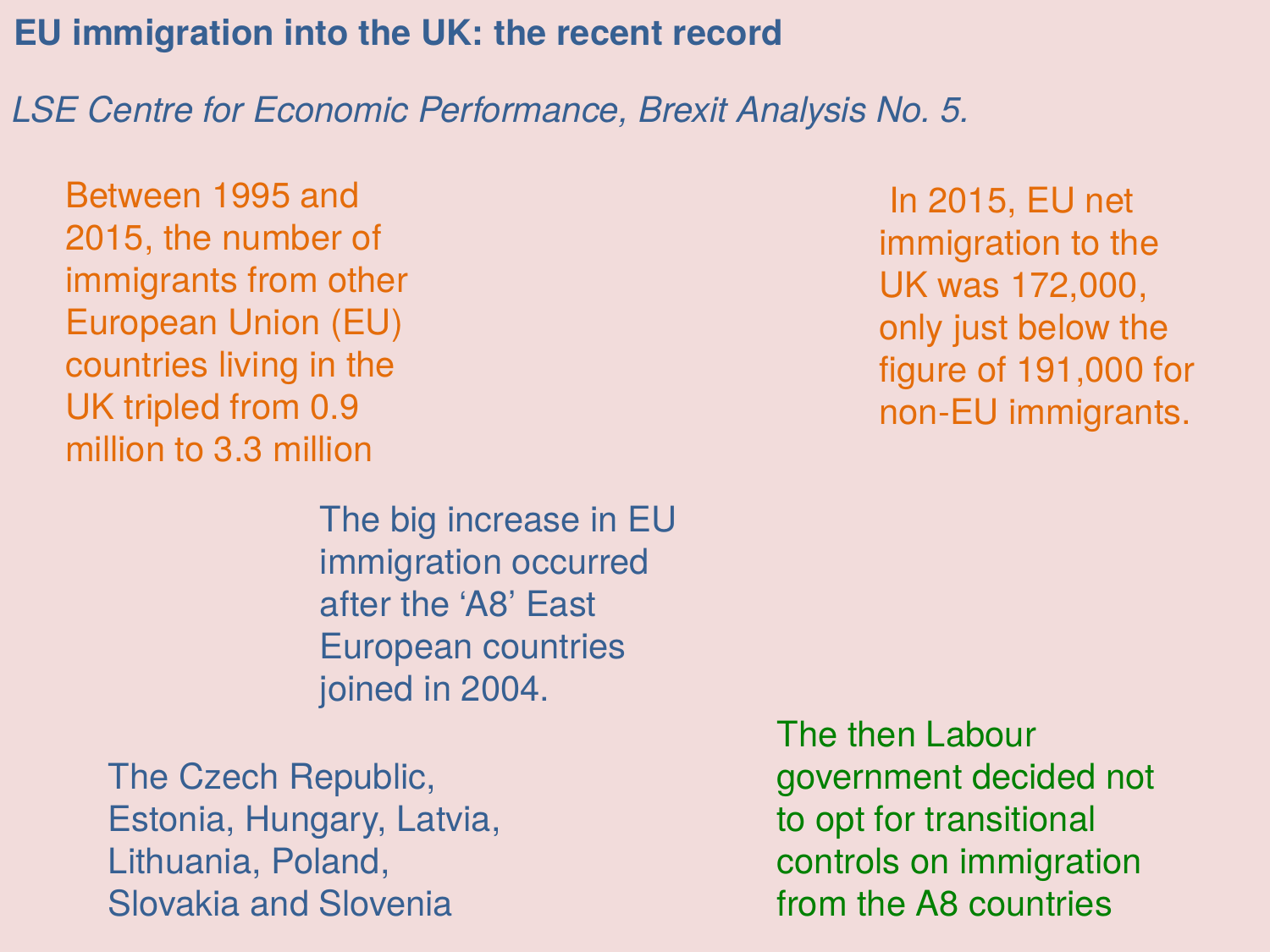

EU immigration into the UK: the recent record
LSE Centre for Economic Performance, Brexit Analysis No. 5.
Between 1995 and 2015, the number of immigrants from other European Union (EU) countries living in the UK tripled from 0.9 million to 3.3 million
 In 2015, EU net immigration to the UK was 172,000, only just below the figure of 191,000 for non-EU immigrants.
The big increase in EU immigration occurred after the ‘A8’ East European countries joined in 2004.
The then Labour government decided not to opt for transitional controls on immigration from the A8 countries
The Czech Republic, Estonia, Hungary, Latvia, Lithuania, Poland, Slovakia and Slovenia